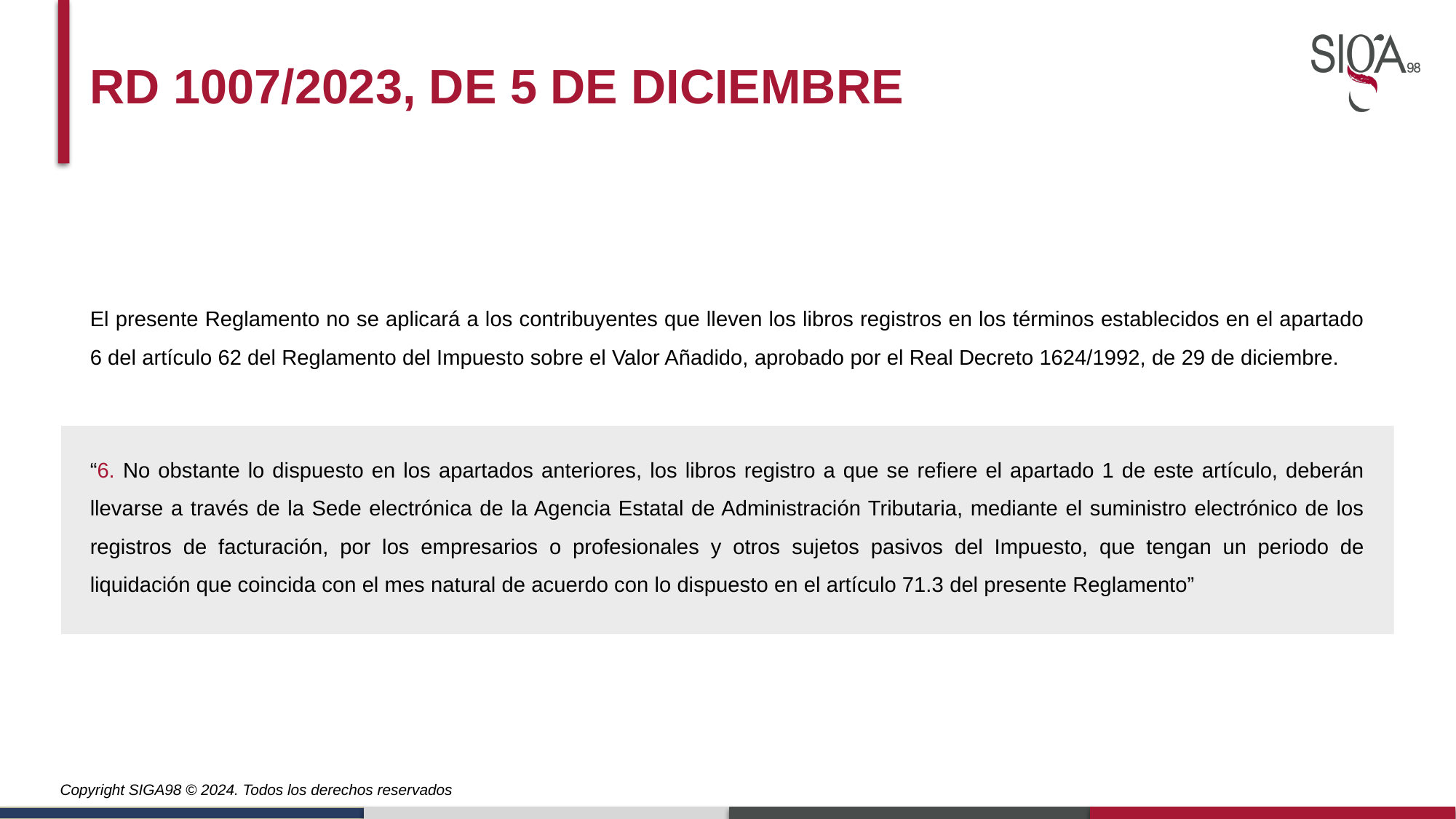

Rd 1007/2023, de 5 de diciembre
El presente Reglamento no se aplicará a los contribuyentes que lleven los libros registros en los términos establecidos en el apartado 6 del artículo 62 del Reglamento del Impuesto sobre el Valor Añadido, aprobado por el Real Decreto 1624/1992, de 29 de diciembre.

“6. No obstante lo dispuesto en los apartados anteriores, los libros registro a que se refiere el apartado 1 de este artículo, deberán llevarse a través de la Sede electrónica de la Agencia Estatal de Administración Tributaria, mediante el suministro electrónico de los registros de facturación, por los empresarios o profesionales y otros sujetos pasivos del Impuesto, que tengan un periodo de liquidación que coincida con el mes natural de acuerdo con lo dispuesto en el artículo 71.3 del presente Reglamento”